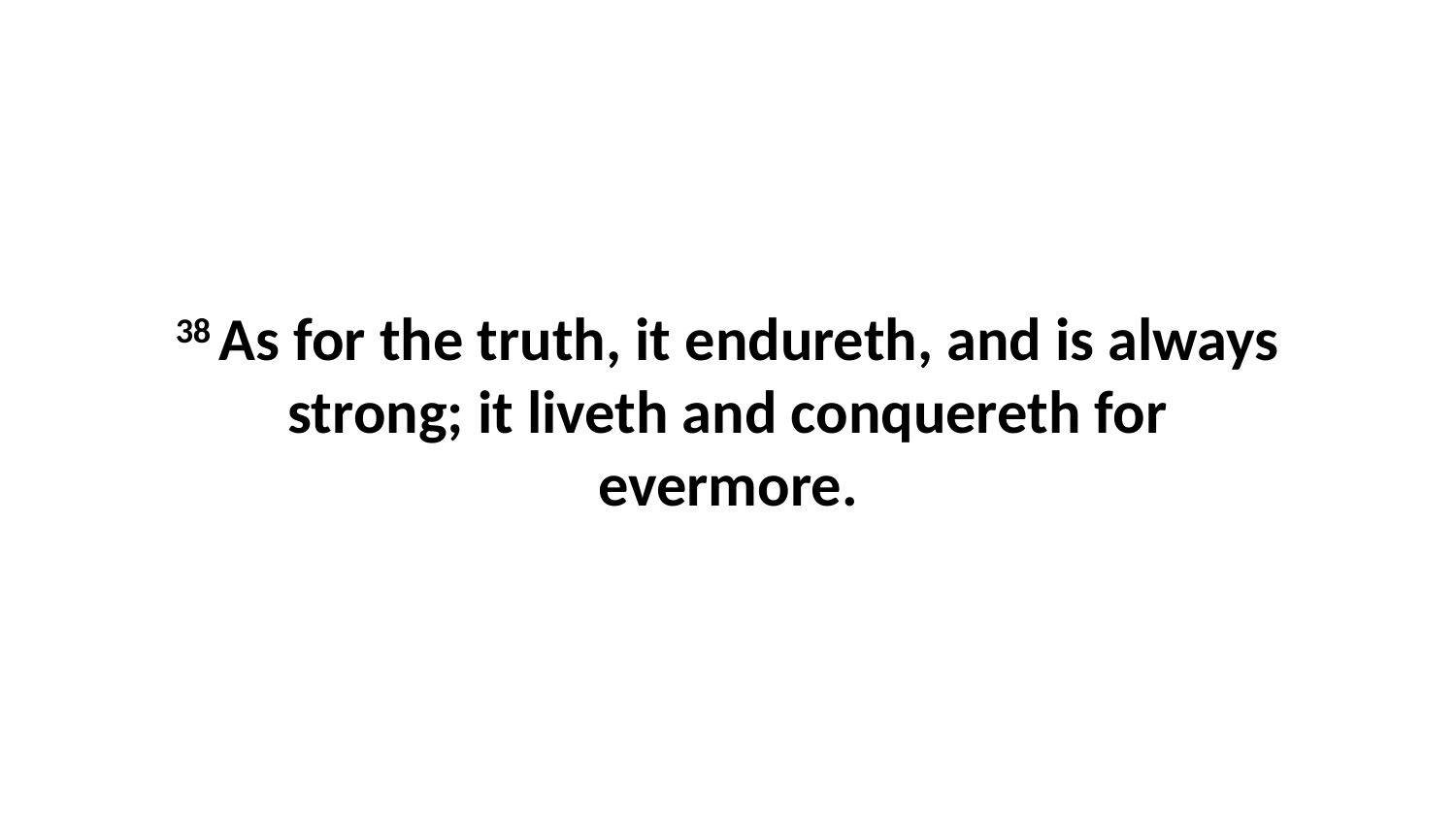

38 As for the truth, it endureth, and is always strong; it liveth and conquereth for evermore.